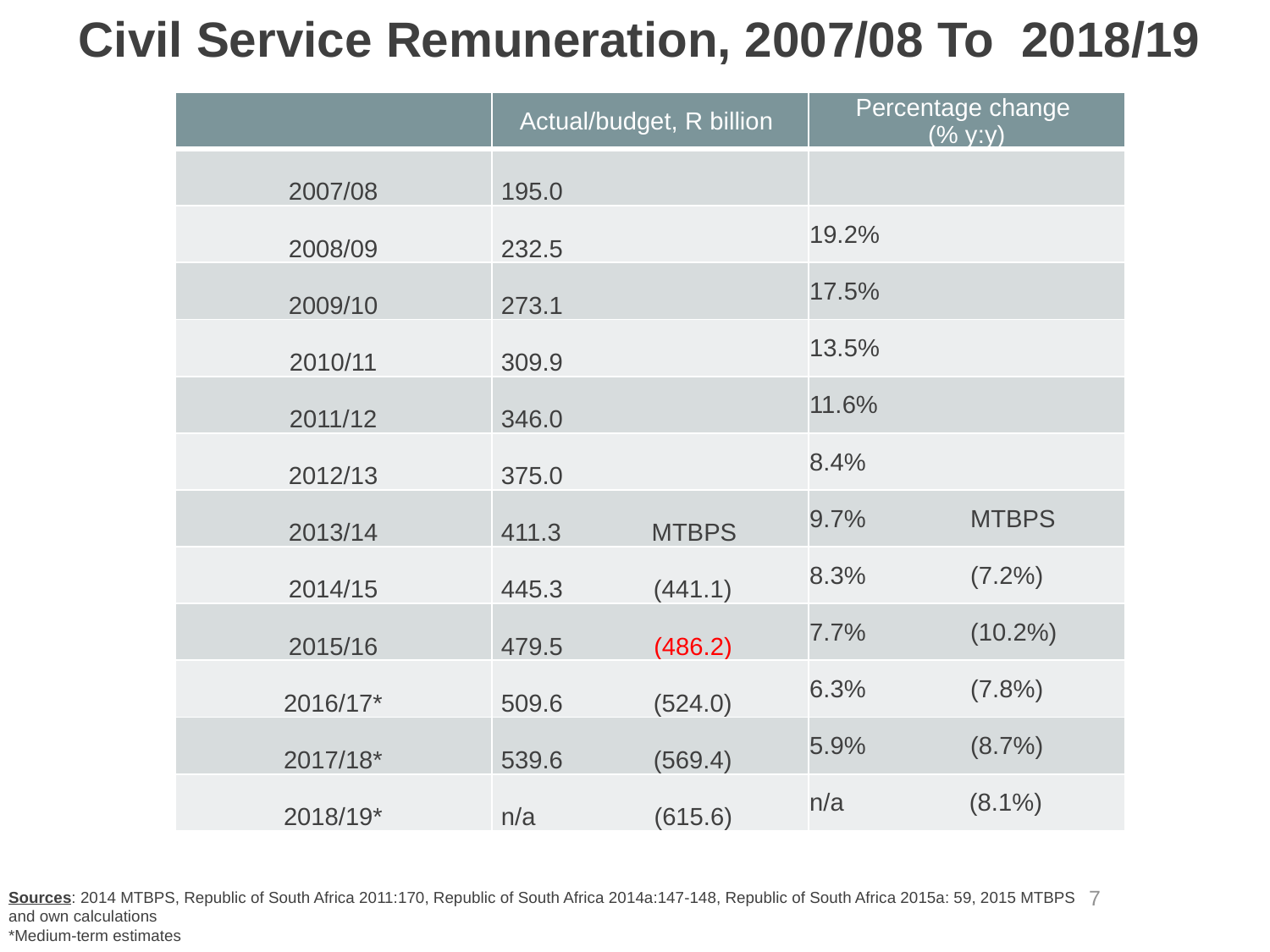

# Civil Service Remuneration, 2007/08 To  2018/19
|  | Actual/budget, R billion | Percentage change (% y:y) |
| --- | --- | --- |
| 2007/08 | 195.0 |  |
| 2008/09 | 232.5 | 19.2% |
| 2009/10 | 273.1 | 17.5% |
| 2010/11 | 309.9 | 13.5% |
| 2011/12 | 346.0 | 11.6% |
| 2012/13 | 375.0 | 8.4% |
| 2013/14 | 411.3 MTBPS | 9.7% MTBPS |
| 2014/15 | 445.3 (441.1) | 8.3% (7.2%) |
| 2015/16 | 479.5 (486.2) | 7.7% (10.2%) |
| 2016/17\* | 509.6 (524.0) | 6.3% (7.8%) |
| 2017/18\* | 539.6 (569.4) | 5.9% (8.7%) |
| 2018/19\* | n/a (615.6) | n/a (8.1%) |
7
Sources: 2014 MTBPS, Republic of South Africa 2011:170, Republic of South Africa 2014a:147-148, Republic of South Africa 2015a: 59, 2015 MTBPS and own calculations
*Medium-term estimates